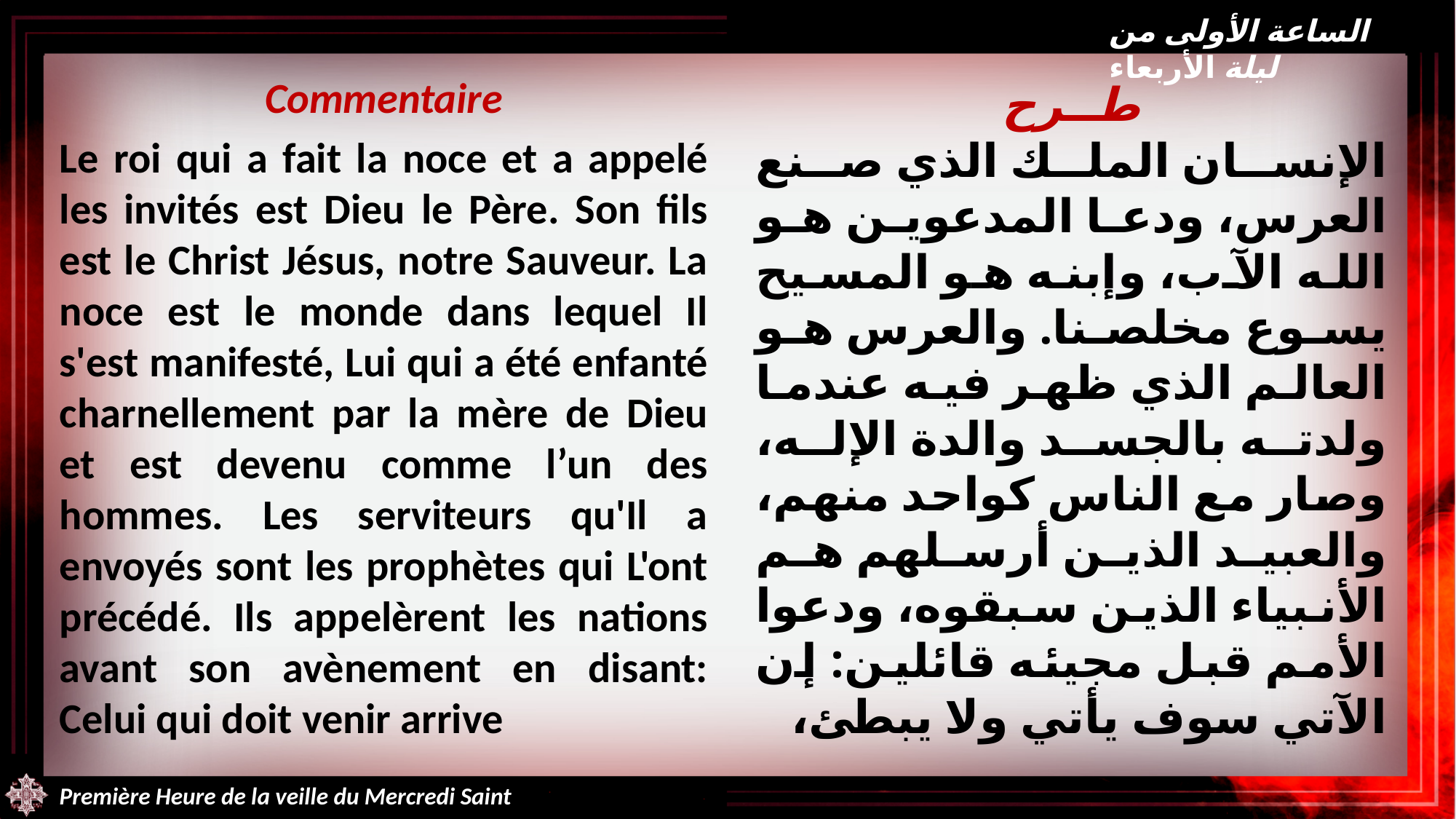

الساعة الأولى من ليلة الأربعاء
Commentaire
Le roi qui a fait la noce et a appelé les invités est Dieu le Père. Son fils est le Christ Jésus, notre Sauveur. La noce est le monde dans lequel Il s'est manifesté, Lui qui a été enfanté charnellement par la mère de Dieu et est devenu comme l’un des hommes. Les serviteurs qu'Il a envoyés sont les prophètes qui L'ont précédé. Ils appelèrent les nations avant son avènement en disant: Celui qui doit venir arrive
طــرح
الإنسان الملك الذي صنع العرس، ودعا المدعوين هو الله الآب، وإبنه هو المسيح يسوع مخلصنا. والعرس هو العالم الذي ظهر فيه عندما ولدته بالجسد والدة الإله، وصار مع الناس كواحد منهم، والعبيد الذين أرسلهم هم الأنبياء الذين سبقوه، ودعوا الأمم قبل مجيئه قائلين: إن الآتي سوف يأتي ولا يبطئ،
Première Heure de la veille du Mercredi Saint